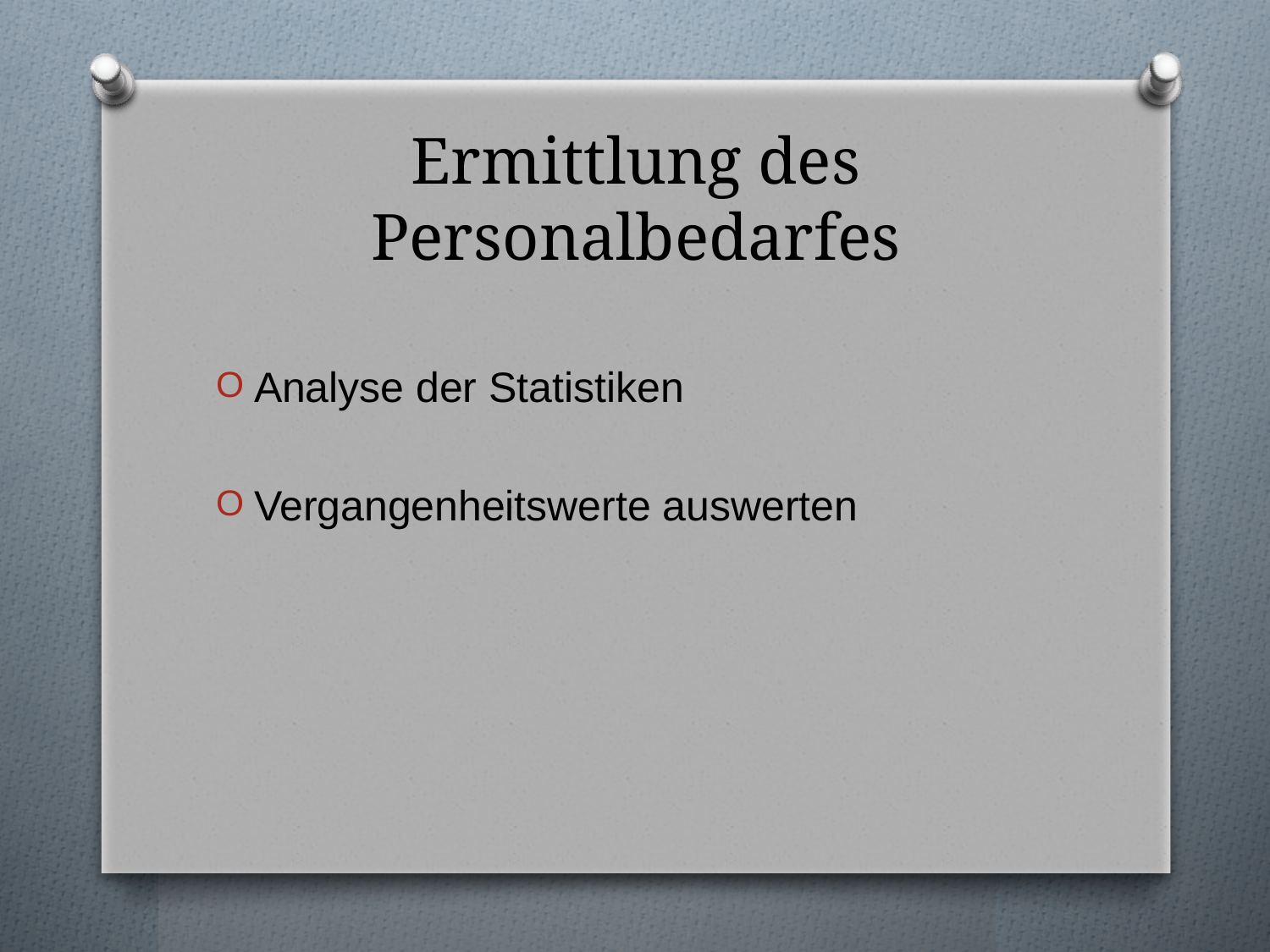

# Ermittlung des Personalbedarfes

Analyse der Statistiken

Vergangenheitswerte auswerten